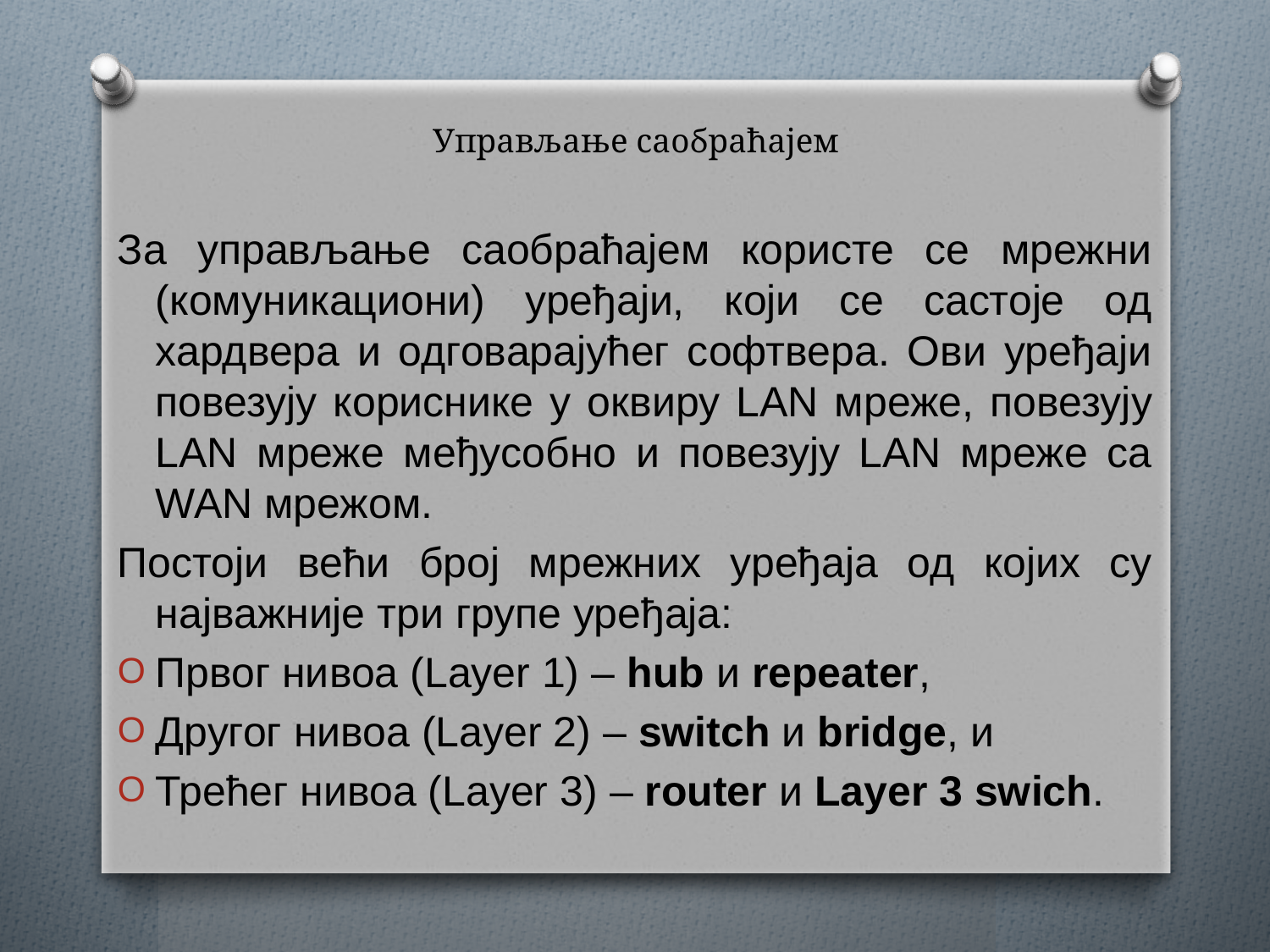

# Управљање саобраћајем
За управљање саобраћајем користе се мрежни (комуникациони) уређаји, који се састоје од хардвера и одговарајућег софтвера. Ови уређаји повезују кориснике у оквиру LAN мреже, повезују LAN мреже међусобно и повезују LAN мреже са WAN мрежом.
Постоји већи број мрежних уређаја од којих су најважније три групе уређаја:
Првог нивоа (Layer 1) – hub и repeater,
Другог нивоа (Layer 2) – switch и bridge, и
Трећег нивоа (Layer 3) – rоuter и Layer 3 swich.